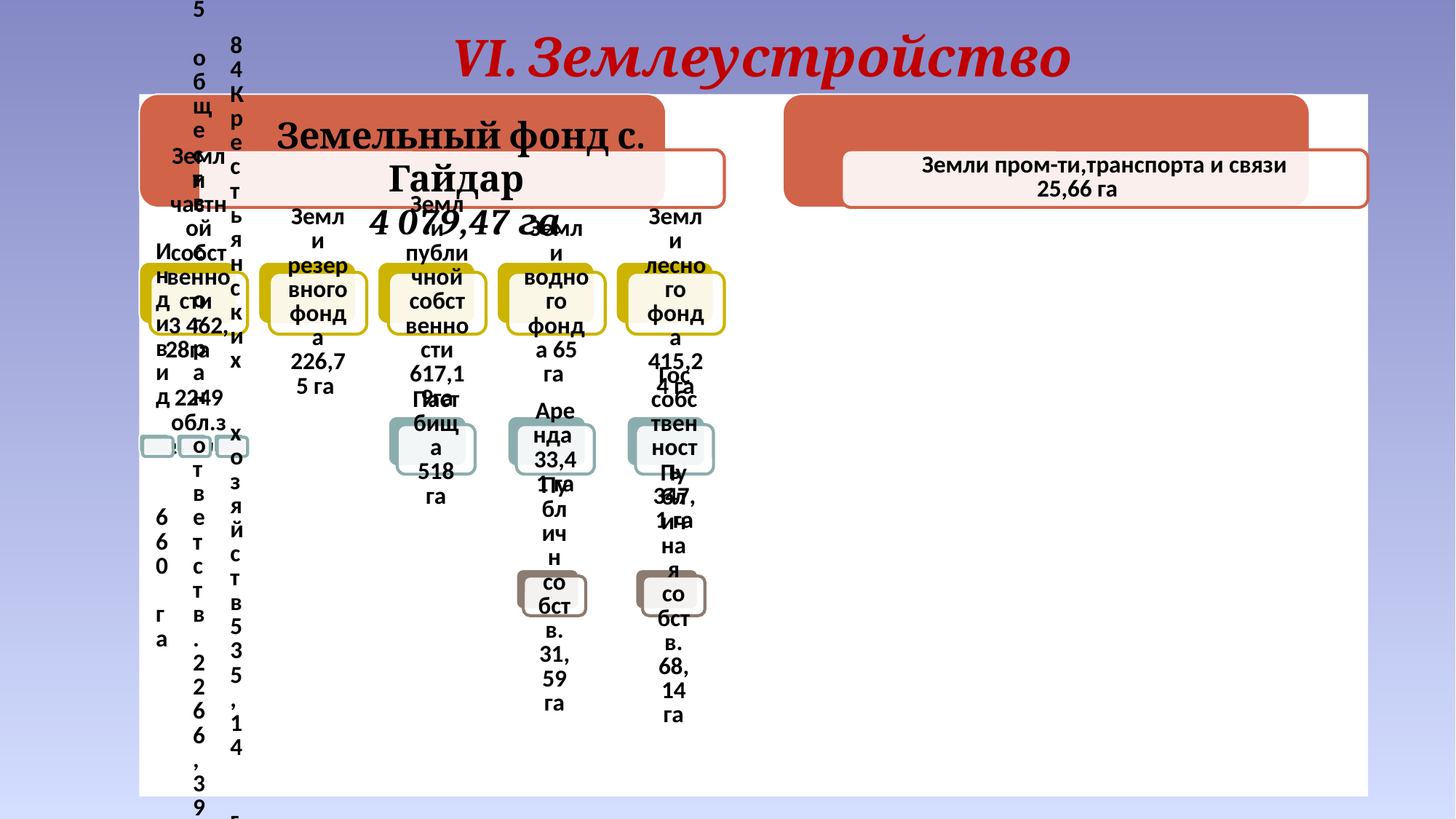

VI. Землеустройство
Земельный фонд с. Гайдар
617,19га
Пастбища 518 га
Земли пром-ти,транспорта и связи
25,66 га